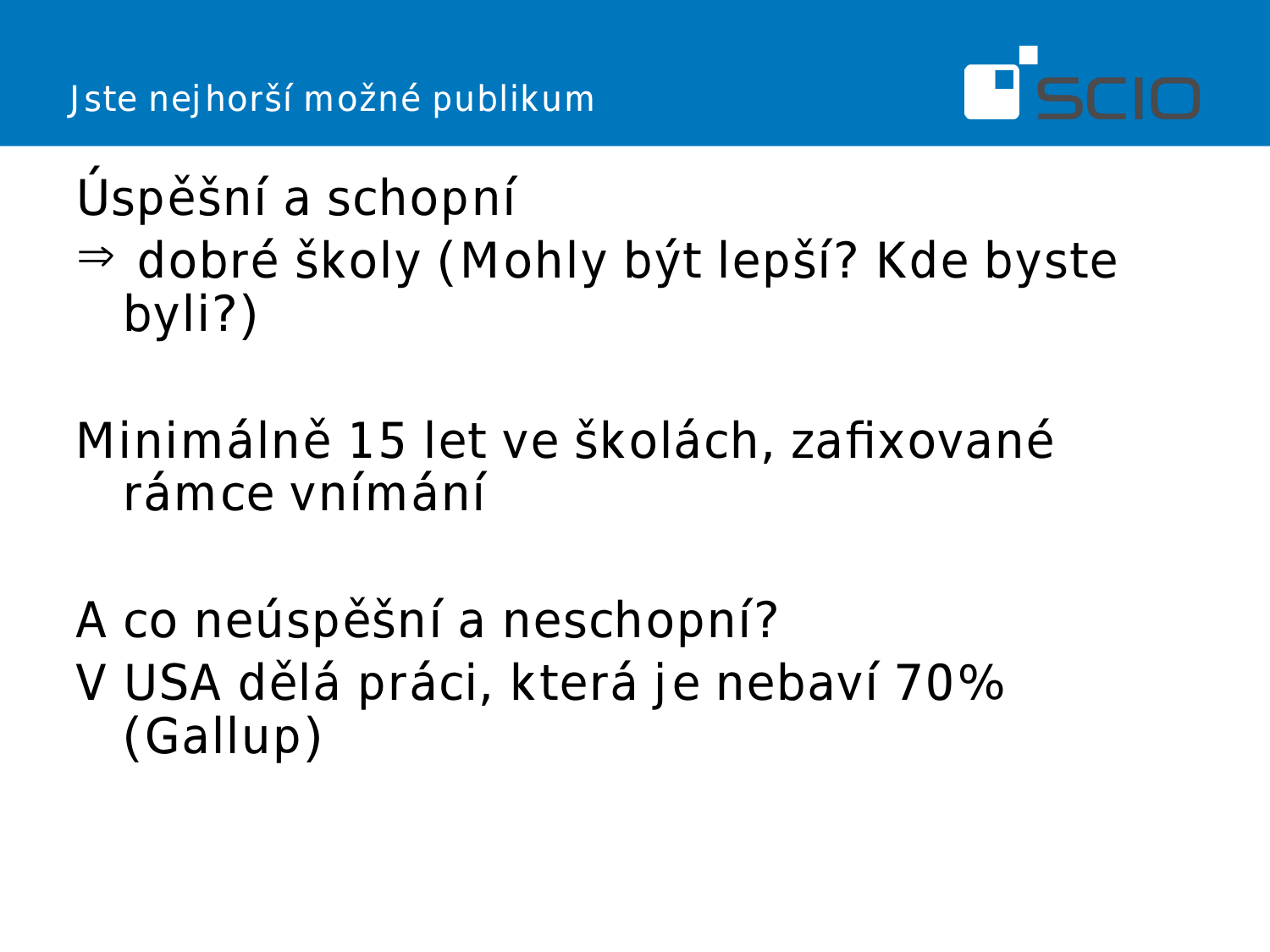

# Jste nejhorší možné publikum
Úspěšní a schopní
 dobré školy (Mohly být lepší? Kde byste byli?)

Minimálně 15 let ve školách, zafixované rámce vnímání

A co neúspěšní a neschopní?
V USA dělá práci, která je nebaví 70% (Gallup)